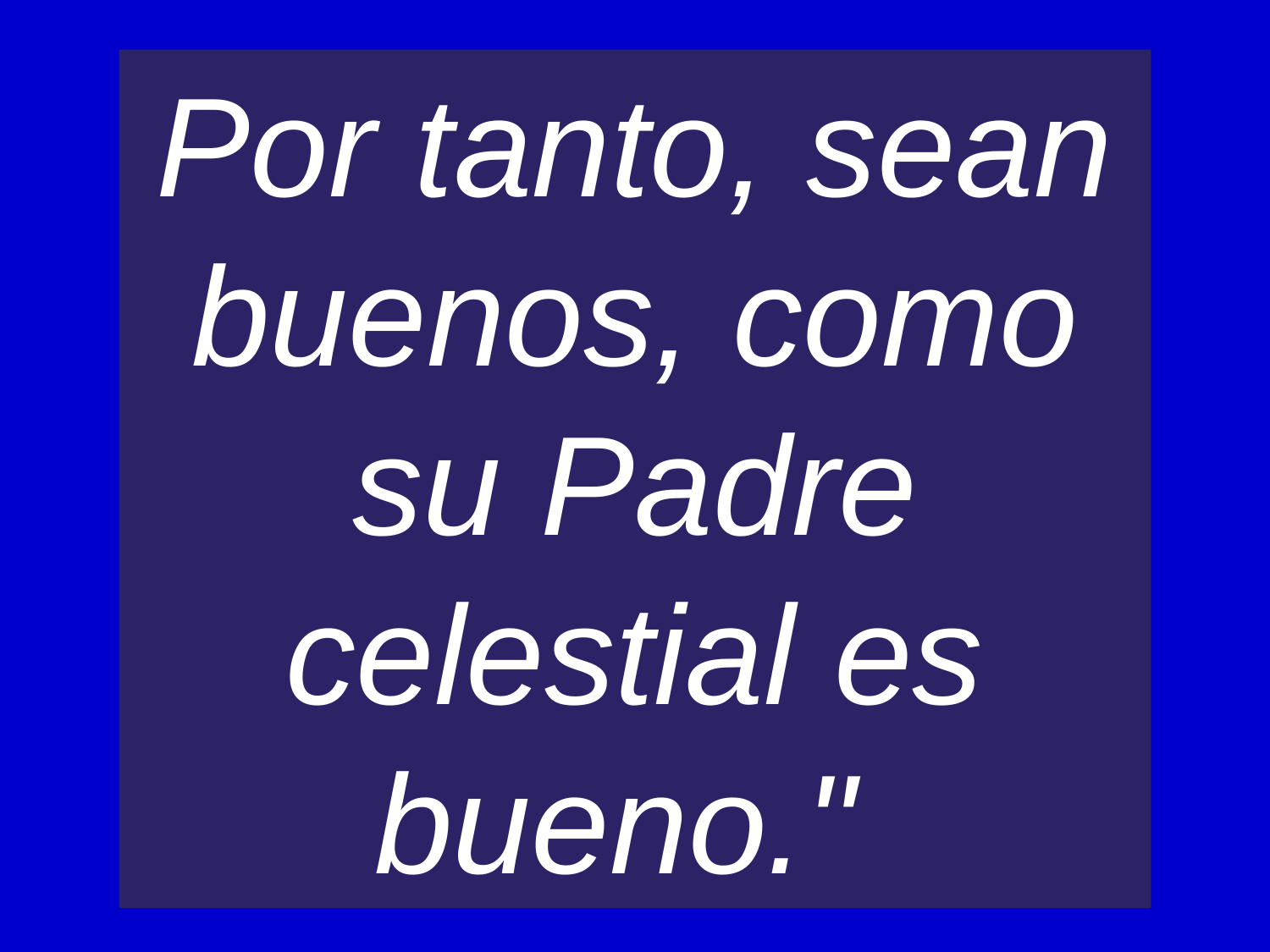

Por tanto, sean buenos, como su Padre celestial es bueno."